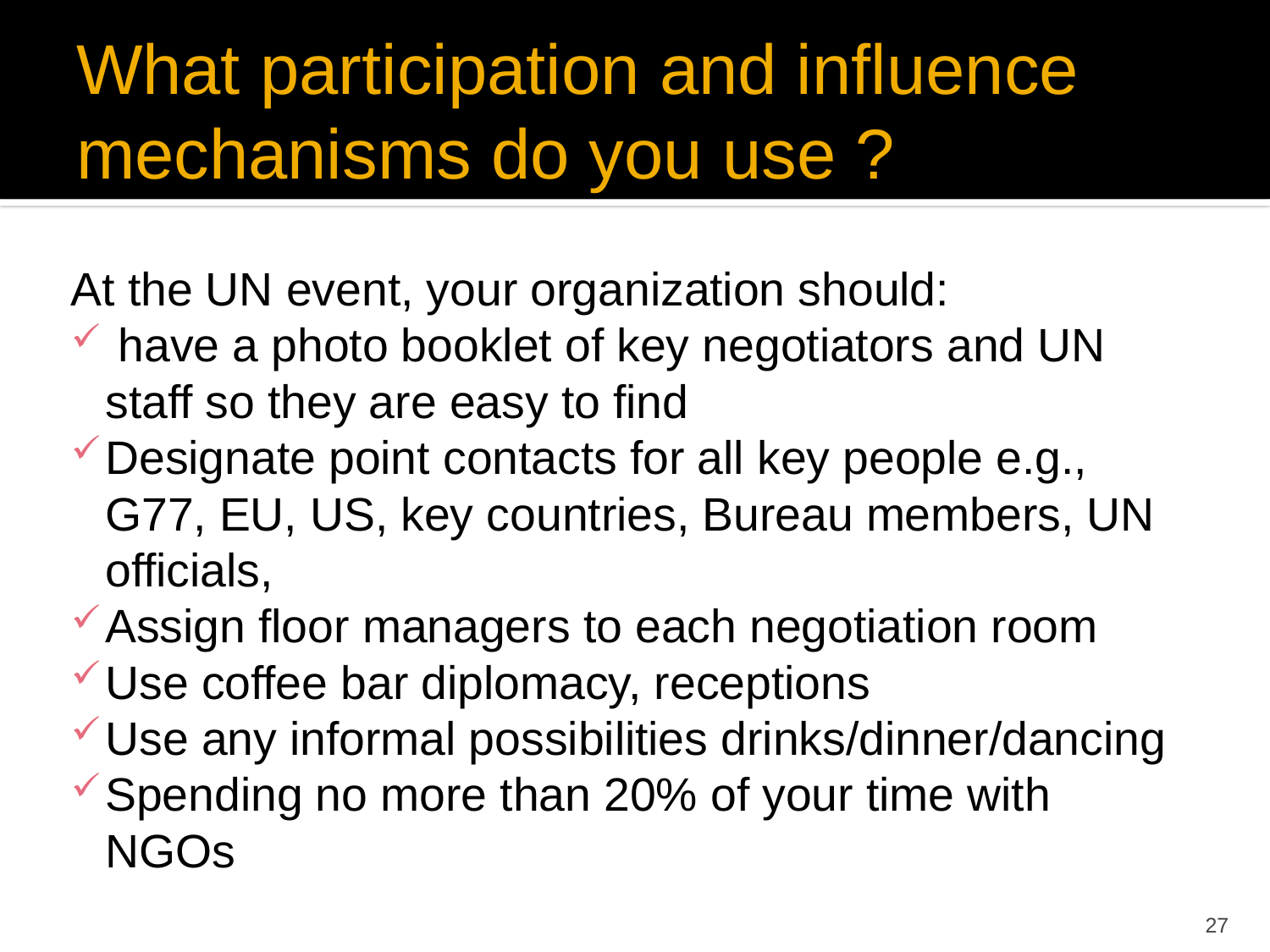

# What participation and influence mechanisms do you use ?
At the UN event, your organization should:
 have a photo booklet of key negotiators and UN staff so they are easy to find
Designate point contacts for all key people e.g., G77, EU, US, key countries, Bureau members, UN officials,
Assign floor managers to each negotiation room
Use coffee bar diplomacy, receptions
Use any informal possibilities drinks/dinner/dancing
Spending no more than 20% of your time with NGOs

27